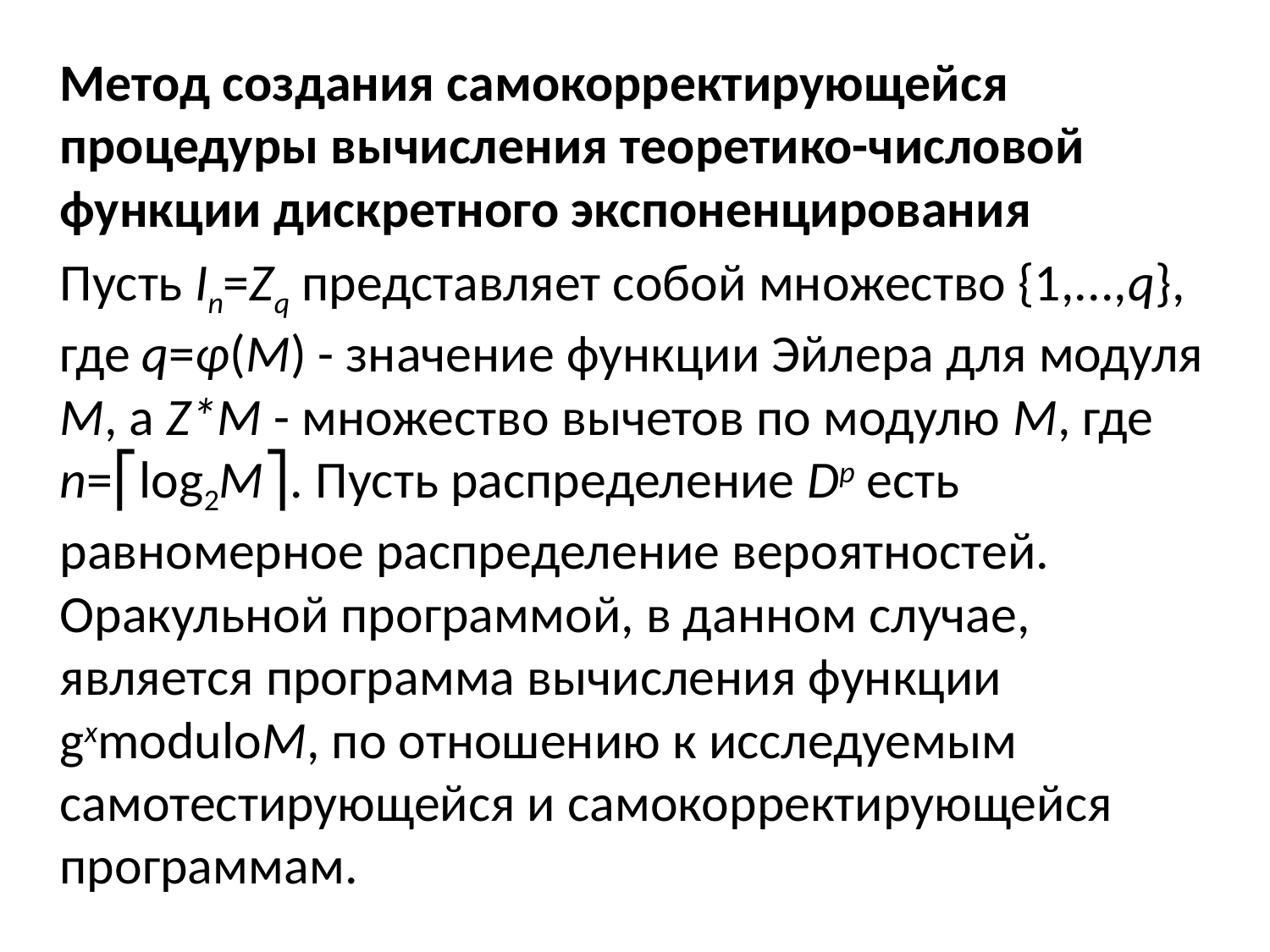

Метод создания самокорректирующейся процедуры вычисления теоретико-числовой функции дискретного экспоненцирования
Пусть In=Zq представляет собой множество {1,...,q}, где q=φ(M) - значение функции Эйлера для модуля M, а Z*M - множество вычетов по модулю M, где n=⎡log2M⎤. Пусть распределение Dp есть равномерное распределение вероятностей. Оракульной программой, в данном случае, является программа вычисления функции gxmoduloM, по отношению к исследуемым самотестирующейся и самокорректирующейся программам.